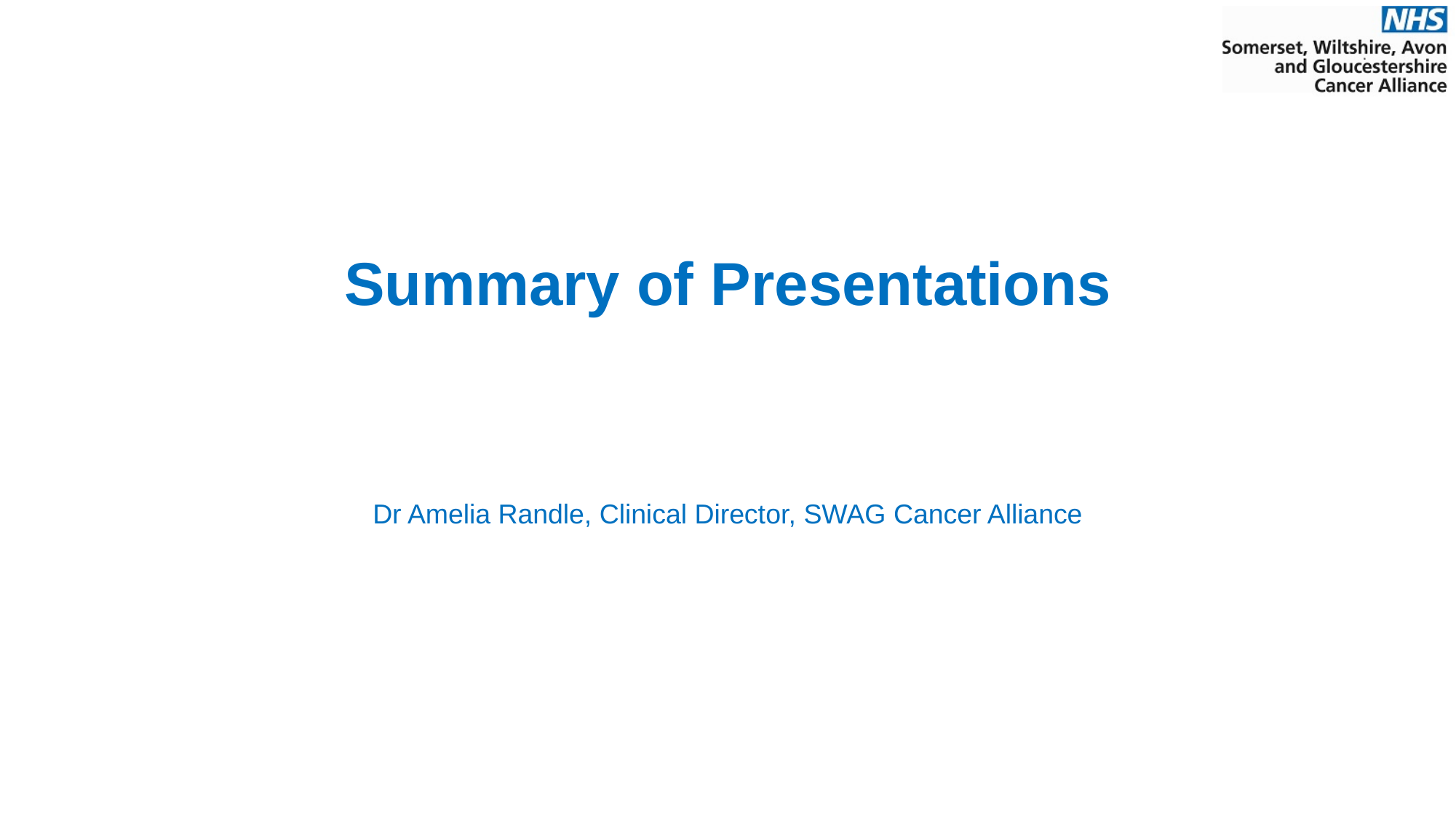

# Summary of Presentations
Dr Amelia Randle, Clinical Director, SWAG Cancer Alliance